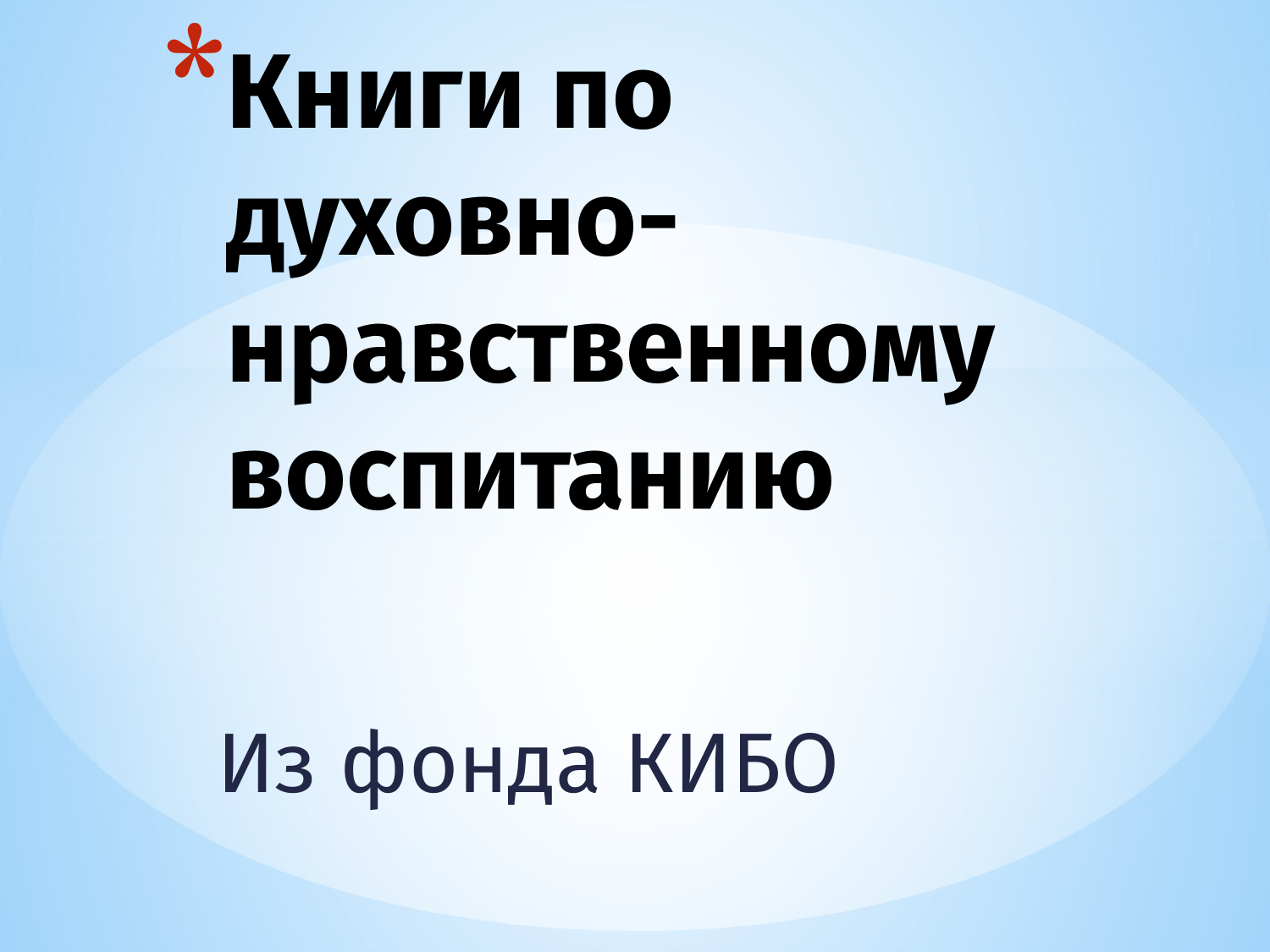

# Книги по духовно-нравственному воспитанию
Из фонда КИБО